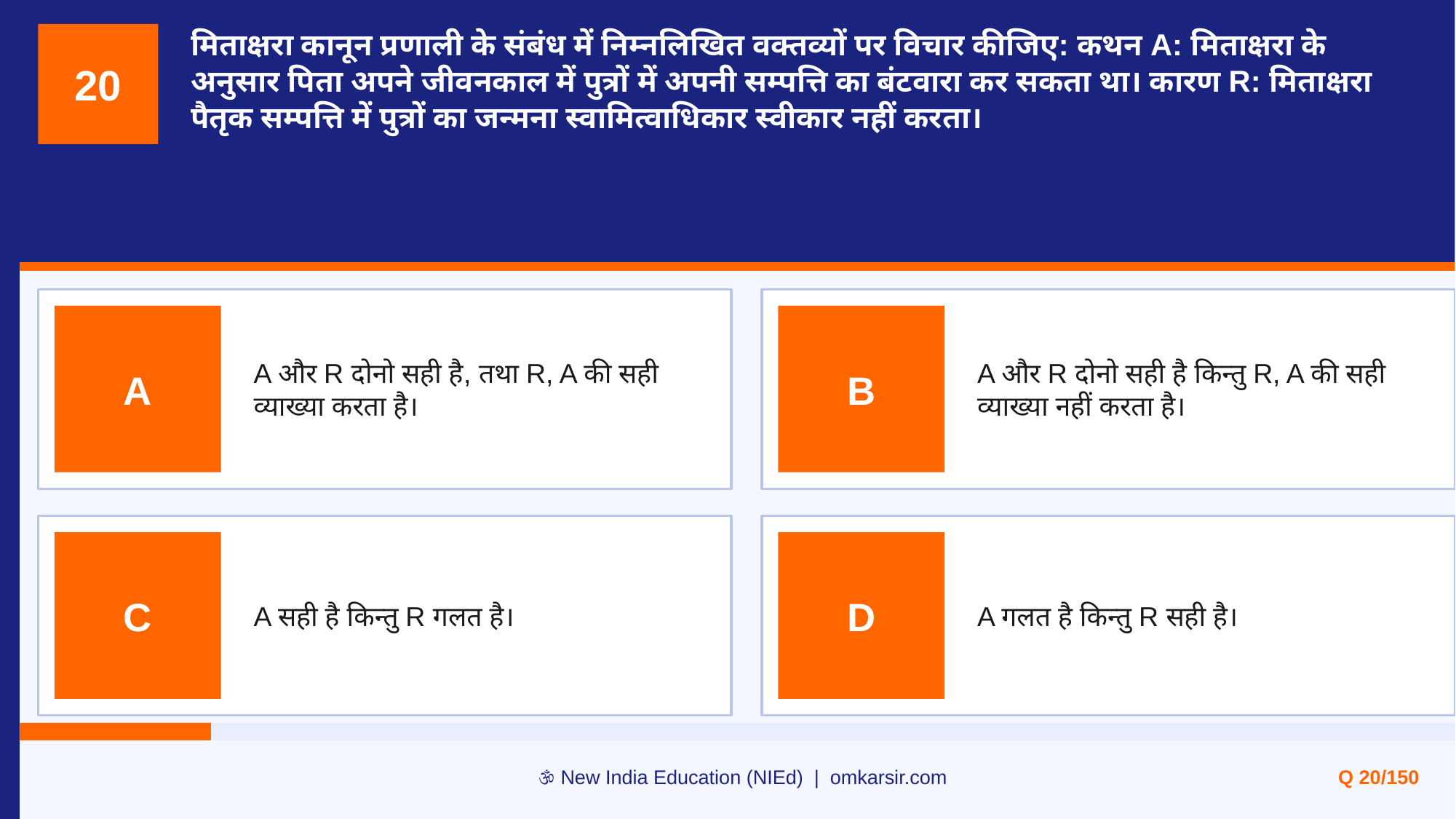

मिताक्षरा कानून प्रणाली के संबंध में निम्नलिखित वक्तव्यों पर विचार कीजिए: कथन A: मिताक्षरा के अनुसार पिता अपने जीवनकाल में पुत्रों में अपनी सम्पत्ति का बंटवारा कर सकता था। कारण R: मिताक्षरा पैतृक सम्पत्ति में पुत्रों का जन्मना स्वामित्वाधिकार स्वीकार नहीं करता।
20

A और R दोनो सही है, तथा R, A की सही व्याख्या करता है।
A और R दोनो सही है किन्तु R, A की सही व्याख्या नहीं करता है।
A
B

A सही है किन्तु R गलत है।
A गलत है किन्तु R सही है।
C
D

🕉️ New India Education (NIEd)  |  omkarsir.com
Q 20/150